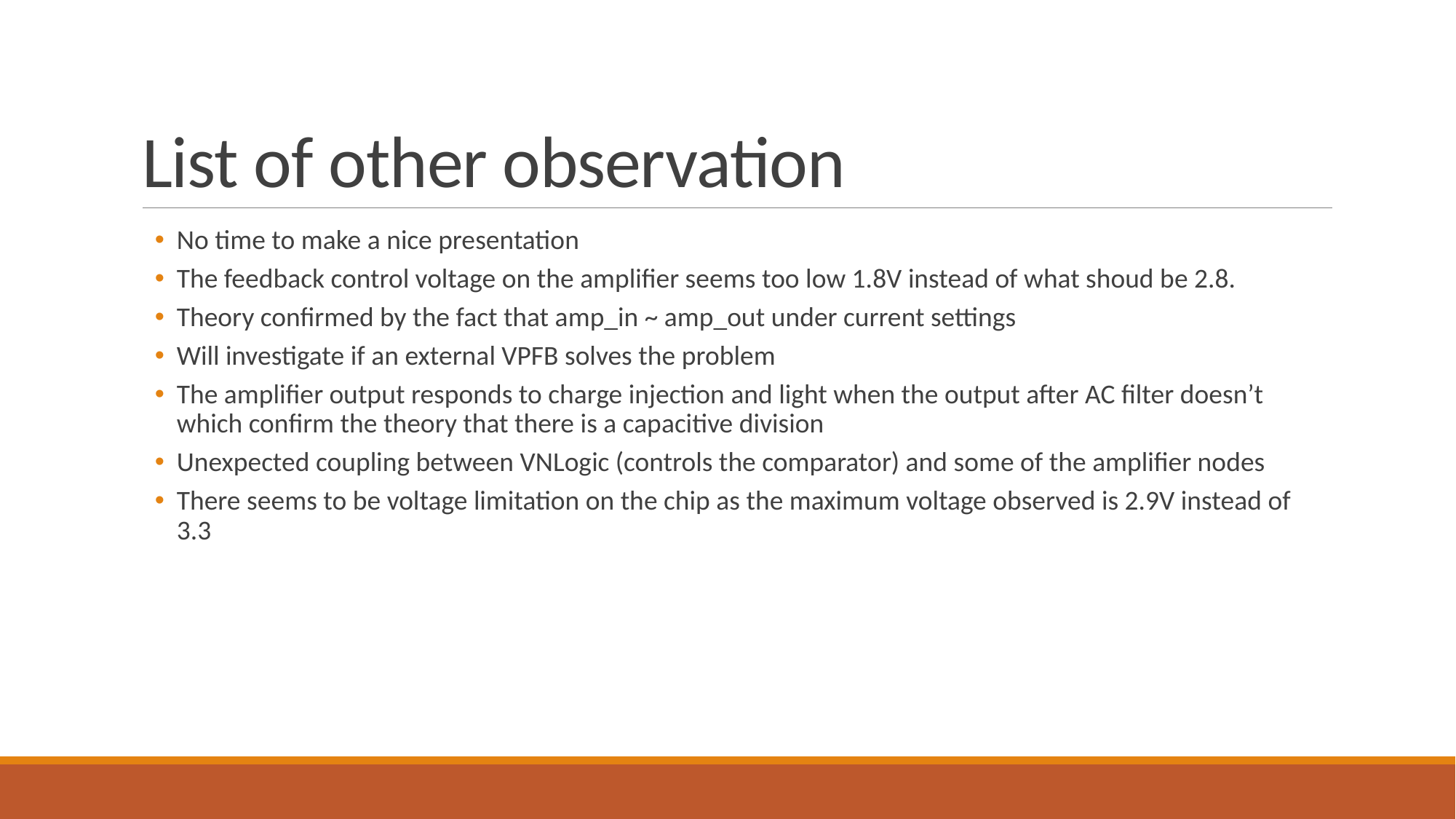

# List of other observation
No time to make a nice presentation
The feedback control voltage on the amplifier seems too low 1.8V instead of what shoud be 2.8.
Theory confirmed by the fact that amp_in ~ amp_out under current settings
Will investigate if an external VPFB solves the problem
The amplifier output responds to charge injection and light when the output after AC filter doesn’t which confirm the theory that there is a capacitive division
Unexpected coupling between VNLogic (controls the comparator) and some of the amplifier nodes
There seems to be voltage limitation on the chip as the maximum voltage observed is 2.9V instead of 3.3